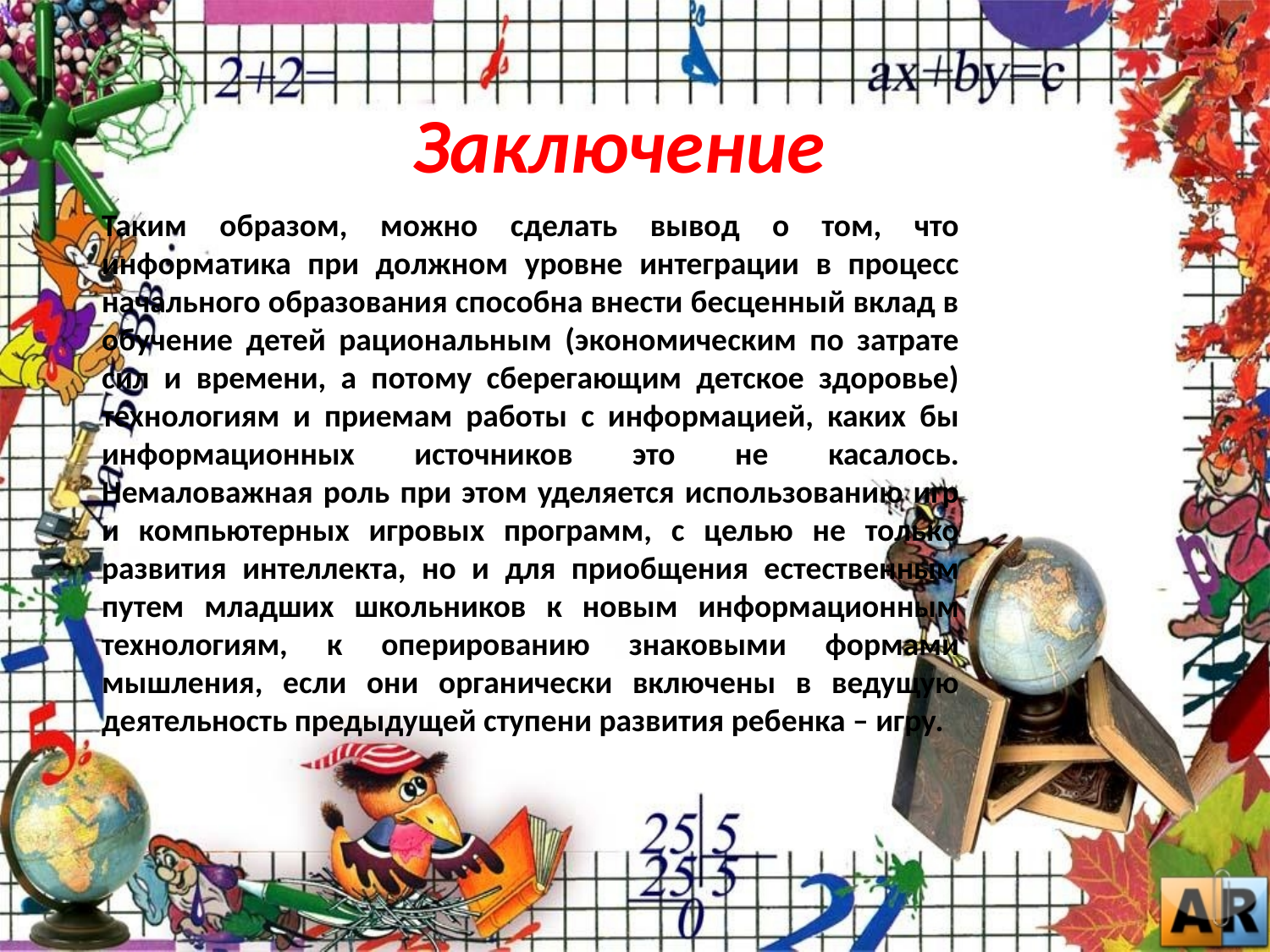

# Заключение
Таким образом, можно сделать вывод о том, что информатика при должном уровне интеграции в процесс начального образования способна внести бесценный вклад в обучение детей рациональным (экономическим по затрате сил и времени, а потому сберегающим детское здоровье) технологиям и приемам работы с информацией, каких бы информационных источников это не касалось. Немаловажная роль при этом уделяется использованию игр и компьютерных игровых программ, с целью не только развития интеллекта, но и для приобщения естественным путем младших школьников к новым информационным технологиям, к оперированию знаковыми формами мышления, если они органически включены в ведущую деятельность предыдущей ступени развития ребенка – игру.